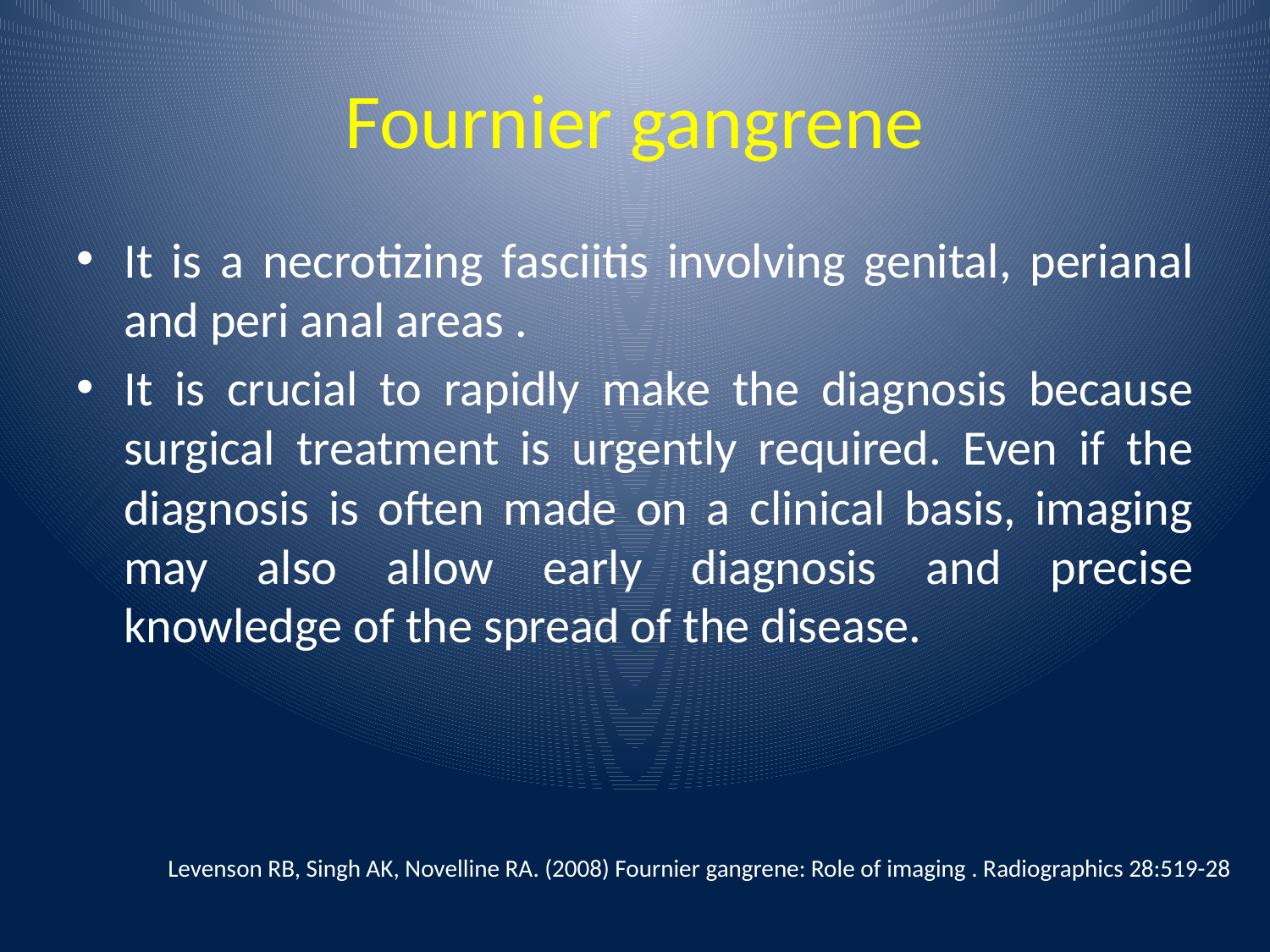

# Fournier gangrene
It is a necrotizing fasciitis involving genital, perianal and peri anal areas .
It is crucial to rapidly make the diagnosis because surgical treatment is urgently required. Even if the diagnosis is often made on a clinical basis, imaging may also allow early diagnosis and precise knowledge of the spread of the disease.

Levenson RB, Singh AK, Novelline RA. (2008) Fournier gangrene: Role of imaging . Radiographics 28:519-28